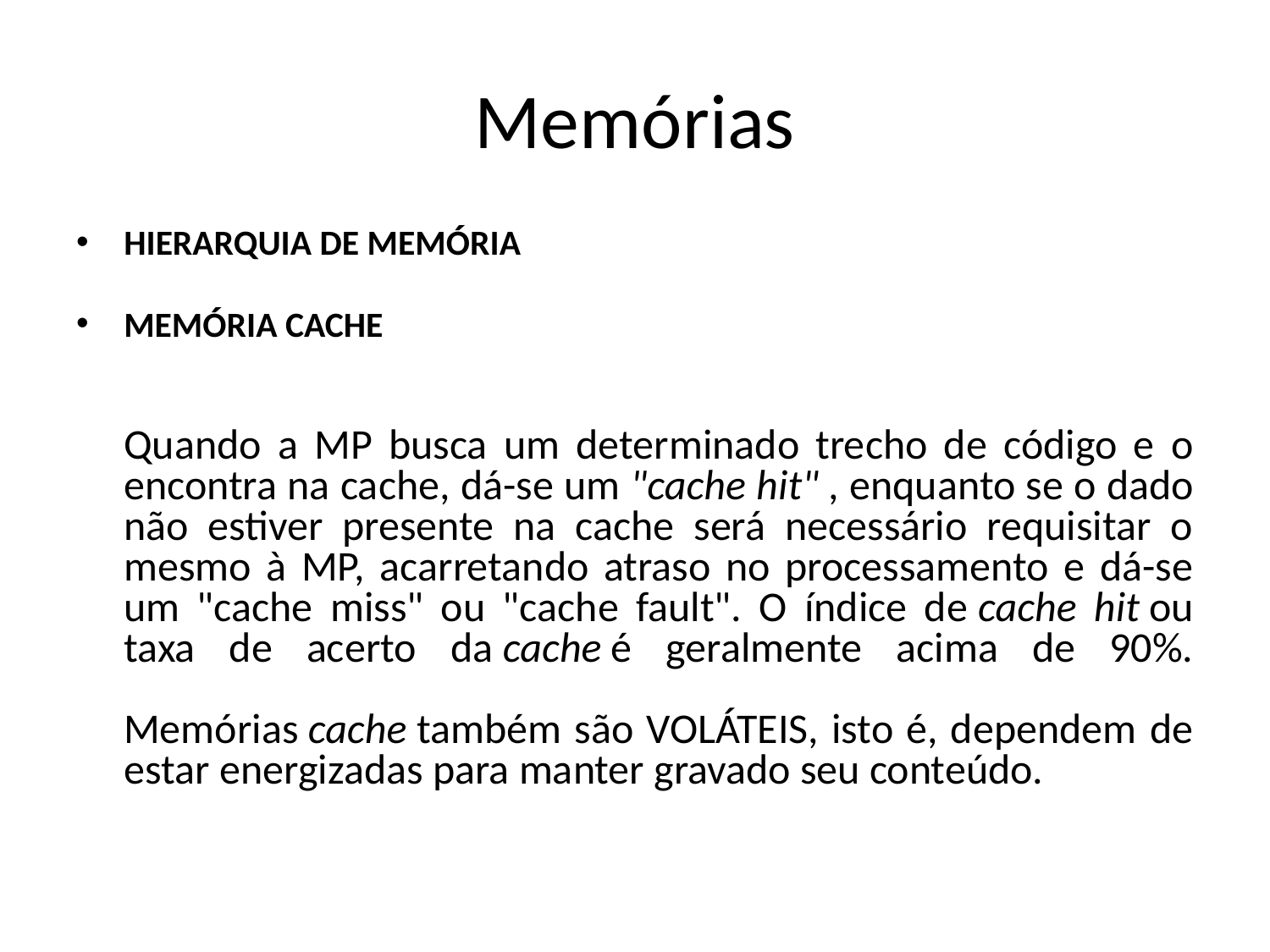

# Memórias
HIERARQUIA DE MEMÓRIA

MEMÓRIA CACHE
Quando a MP busca um determinado trecho de código e o encontra na cache, dá-se um "cache hit" , enquanto se o dado não estiver presente na cache será necessário requisitar o mesmo à MP, acarretando atraso no processamento e dá-se um "cache miss" ou "cache fault". O índice de cache hit ou taxa de acerto da cache é geralmente acima de 90%.
Memórias cache também são VOLÁTEIS, isto é, dependem de estar energizadas para manter gravado seu conteúdo.